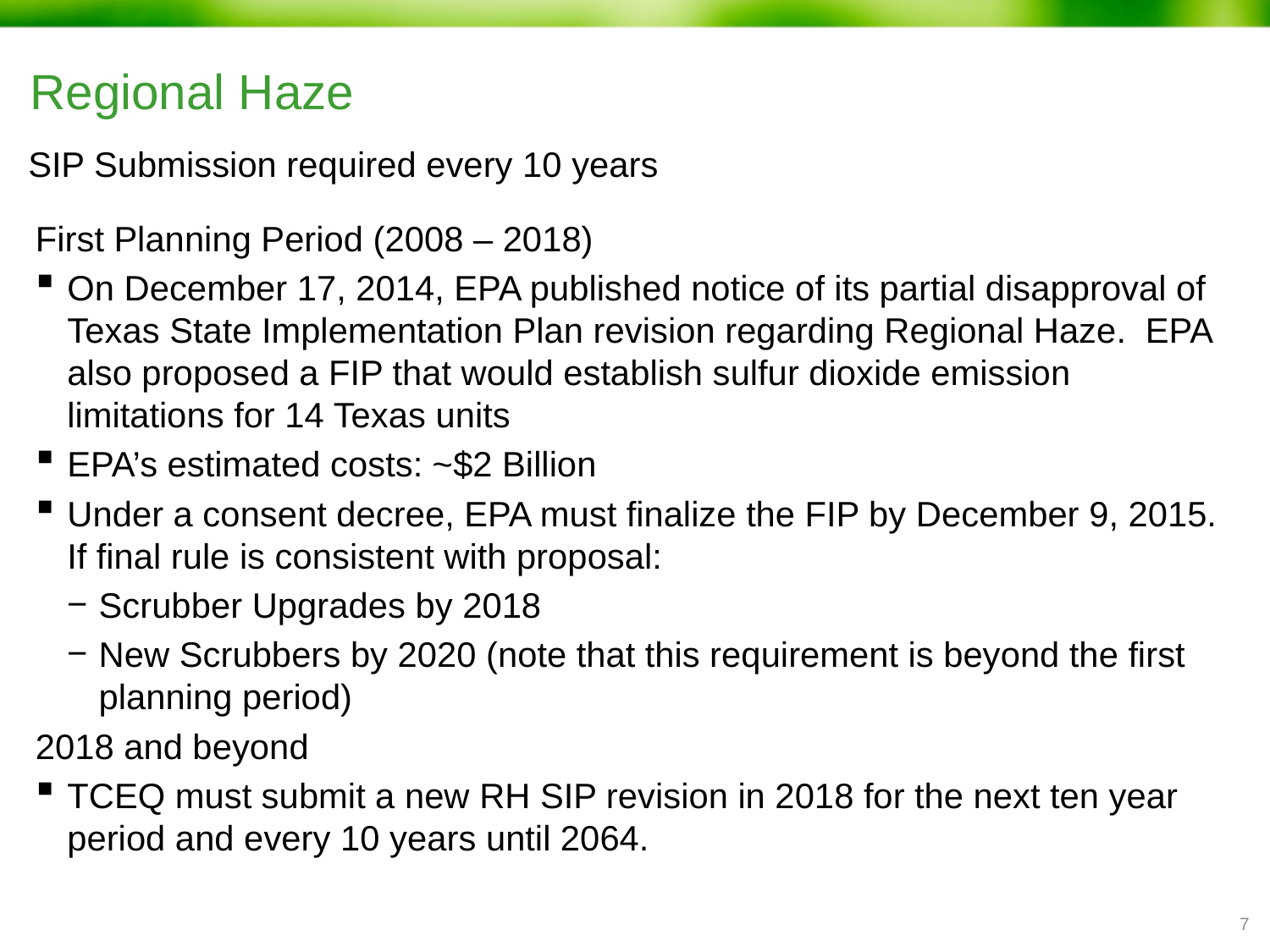

# Regional Haze
SIP Submission required every 10 years
First Planning Period (2008 – 2018)
On December 17, 2014, EPA published notice of its partial disapproval of Texas State Implementation Plan revision regarding Regional Haze.  EPA also proposed a FIP that would establish sulfur dioxide emission limitations for 14 Texas units
EPA’s estimated costs: ~$2 Billion
Under a consent decree, EPA must finalize the FIP by December 9, 2015. If final rule is consistent with proposal:
Scrubber Upgrades by 2018
New Scrubbers by 2020 (note that this requirement is beyond the first planning period)
2018 and beyond
TCEQ must submit a new RH SIP revision in 2018 for the next ten year period and every 10 years until 2064.

7